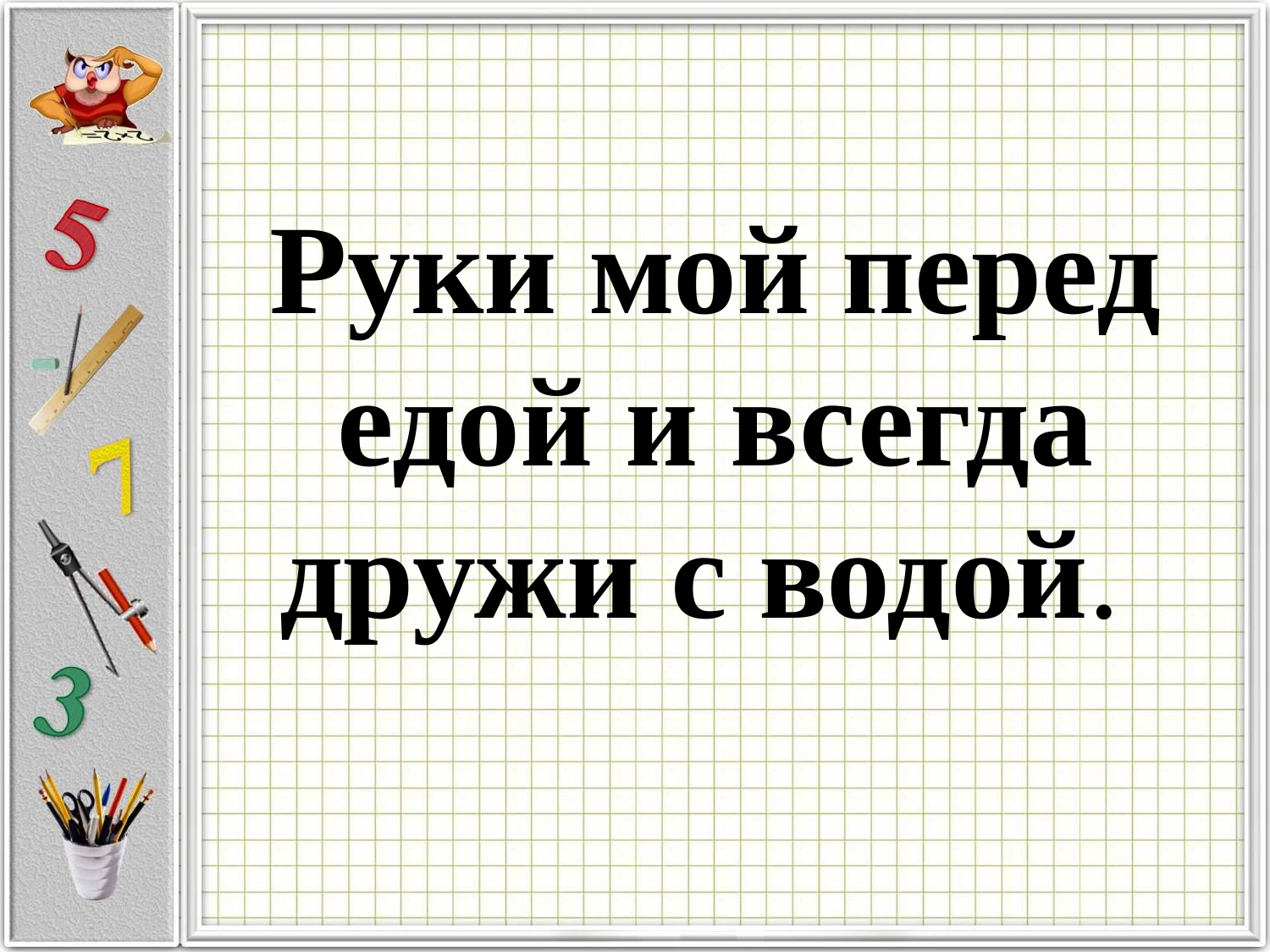

# Руки мой перед едой и всегда дружи с водой.